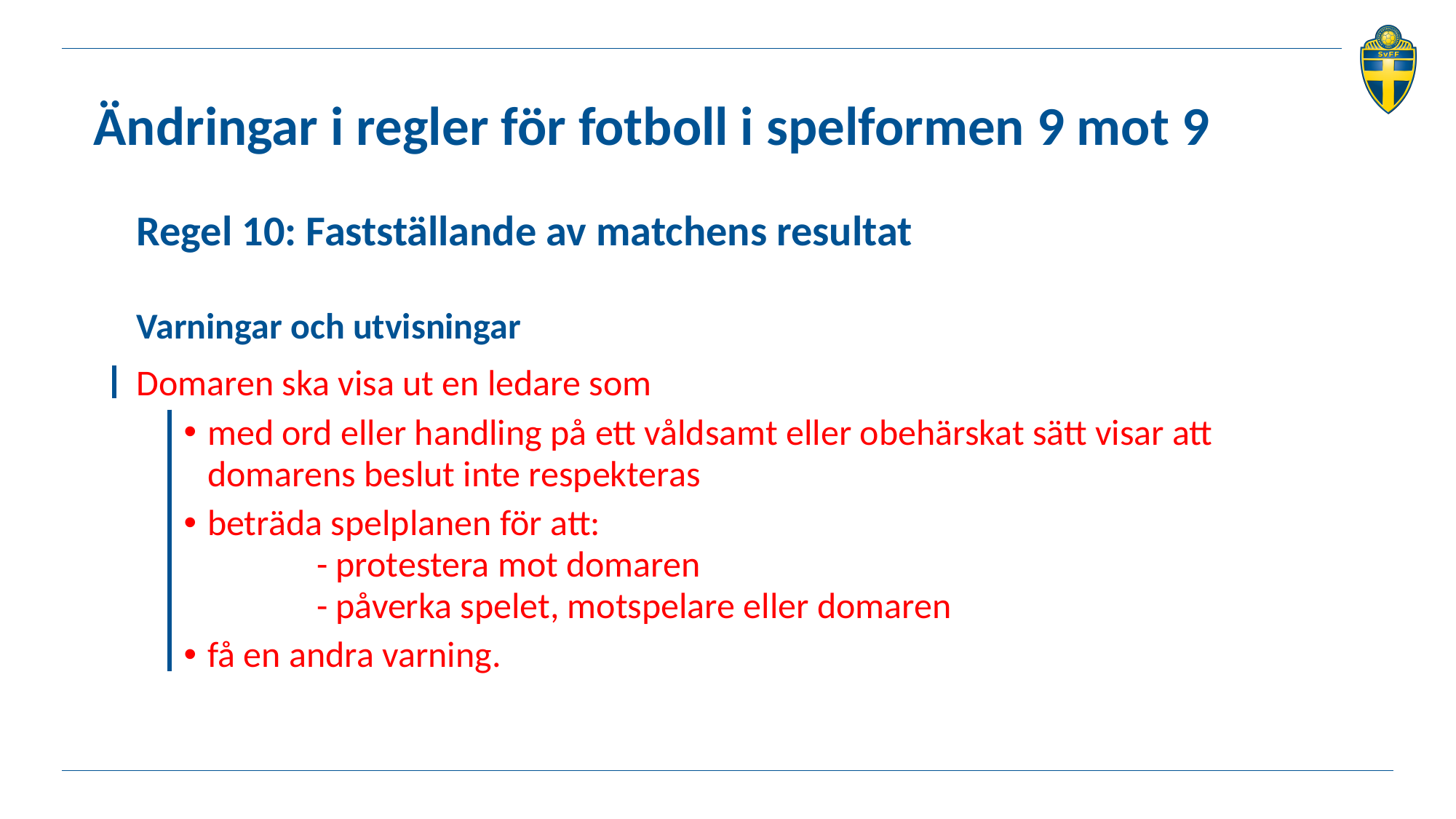

# Ändringar i regler för fotboll i spelformen 9 mot 9
Regel 10: Fastställande av matchens resultat
Varningar och utvisningar
Domaren ska visa ut en ledare som
med ord eller handling på ett våldsamt eller obehärskat sätt visar att domarens beslut inte respekteras
beträda spelplanen för att:
	- protestera mot domaren
	- påverka spelet, motspelare eller domaren
få en andra varning.